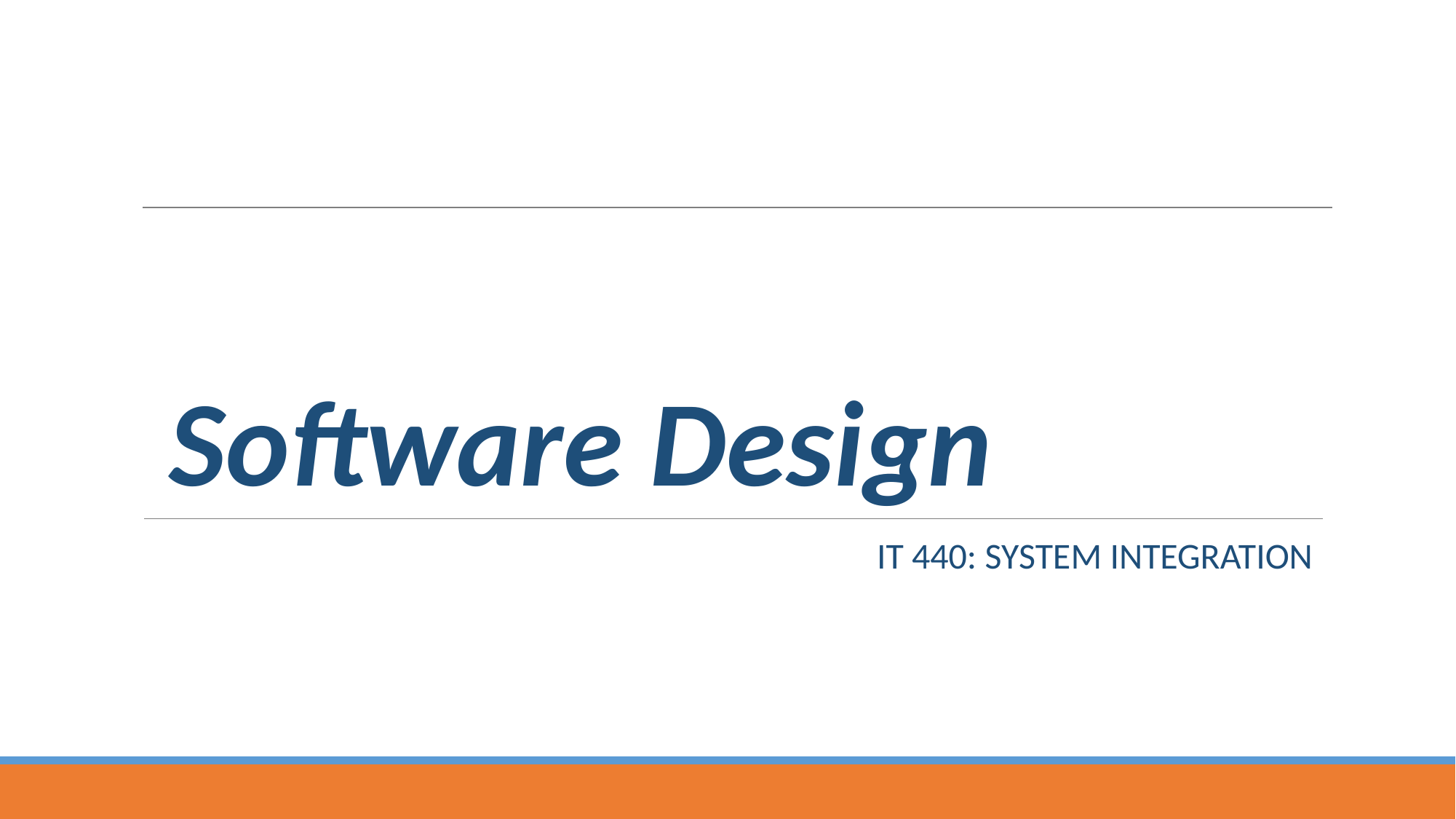

# Software Design
IT 440: SYSTEM INTEGRATION